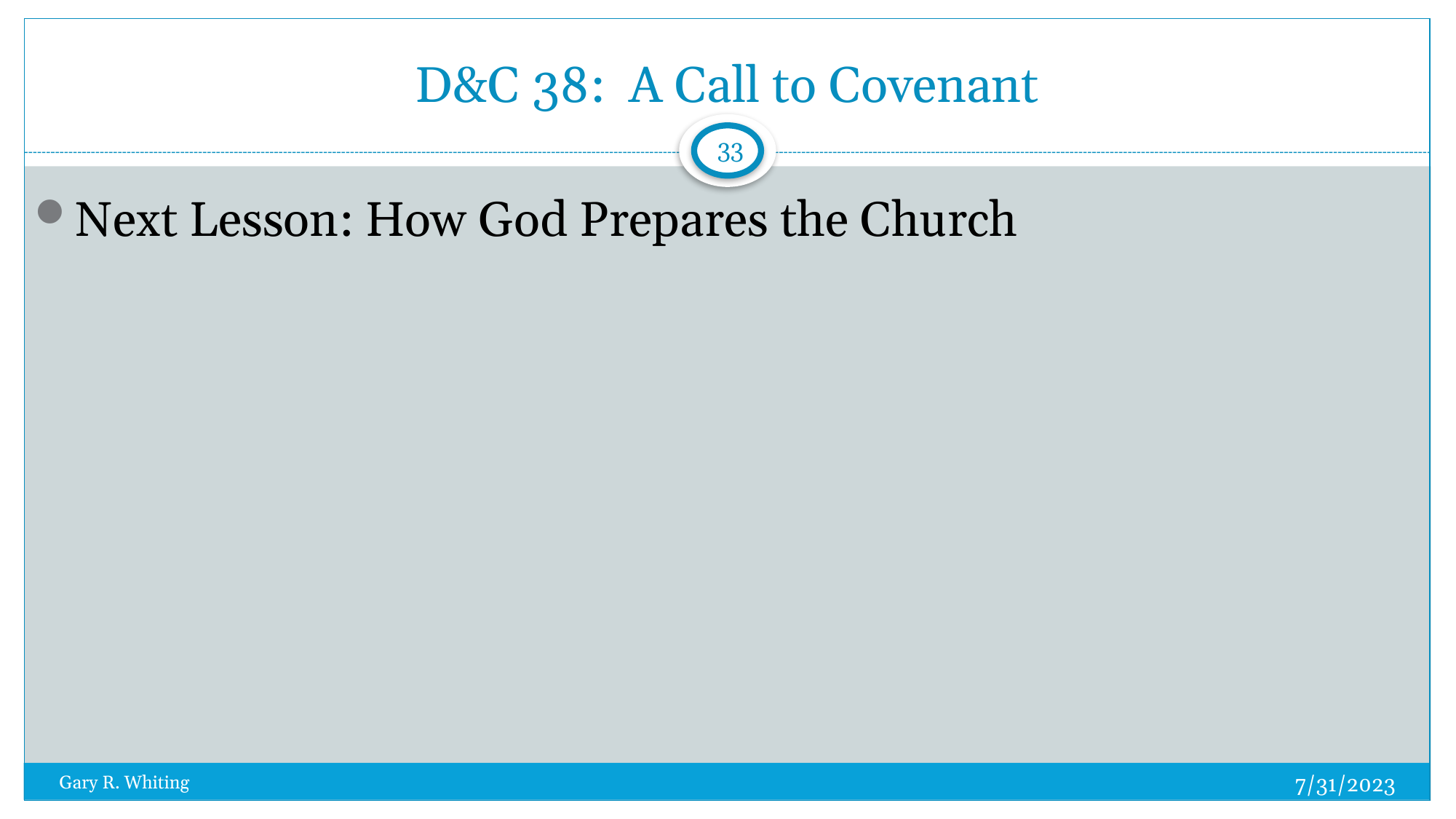

# D&C 38:  A Call to Covenant
33
Next Lesson: How God Prepares the Church
7/31/2023
Gary R. Whiting